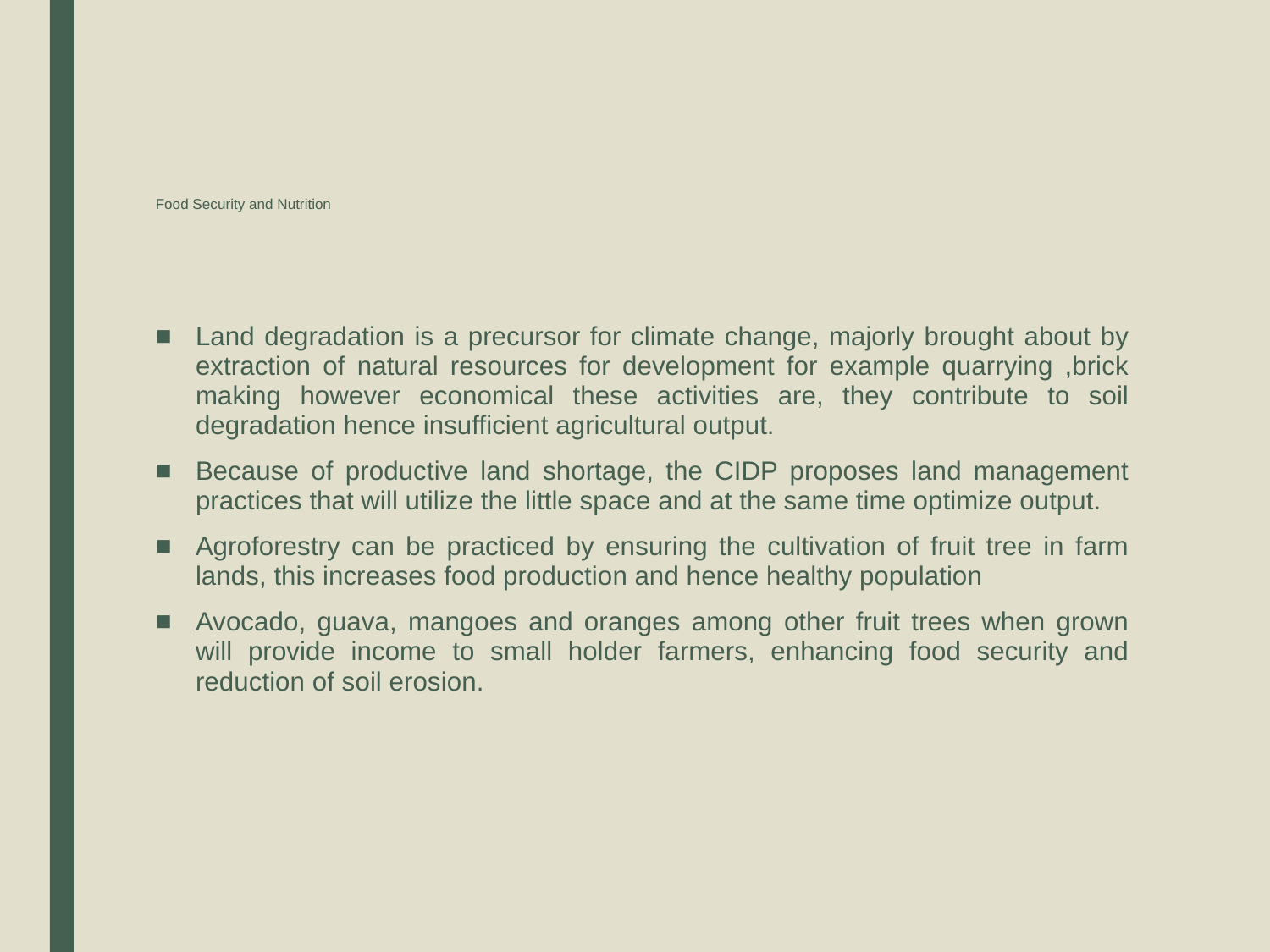

# Food Security and Nutrition

Land degradation is a precursor for climate change, majorly brought about by extraction of natural resources for development for example quarrying ,brick making however economical these activities are, they contribute to soil degradation hence insufficient agricultural output.
Because of productive land shortage, the CIDP proposes land management practices that will utilize the little space and at the same time optimize output.
Agroforestry can be practiced by ensuring the cultivation of fruit tree in farm lands, this increases food production and hence healthy population
Avocado, guava, mangoes and oranges among other fruit trees when grown will provide income to small holder farmers, enhancing food security and reduction of soil erosion.